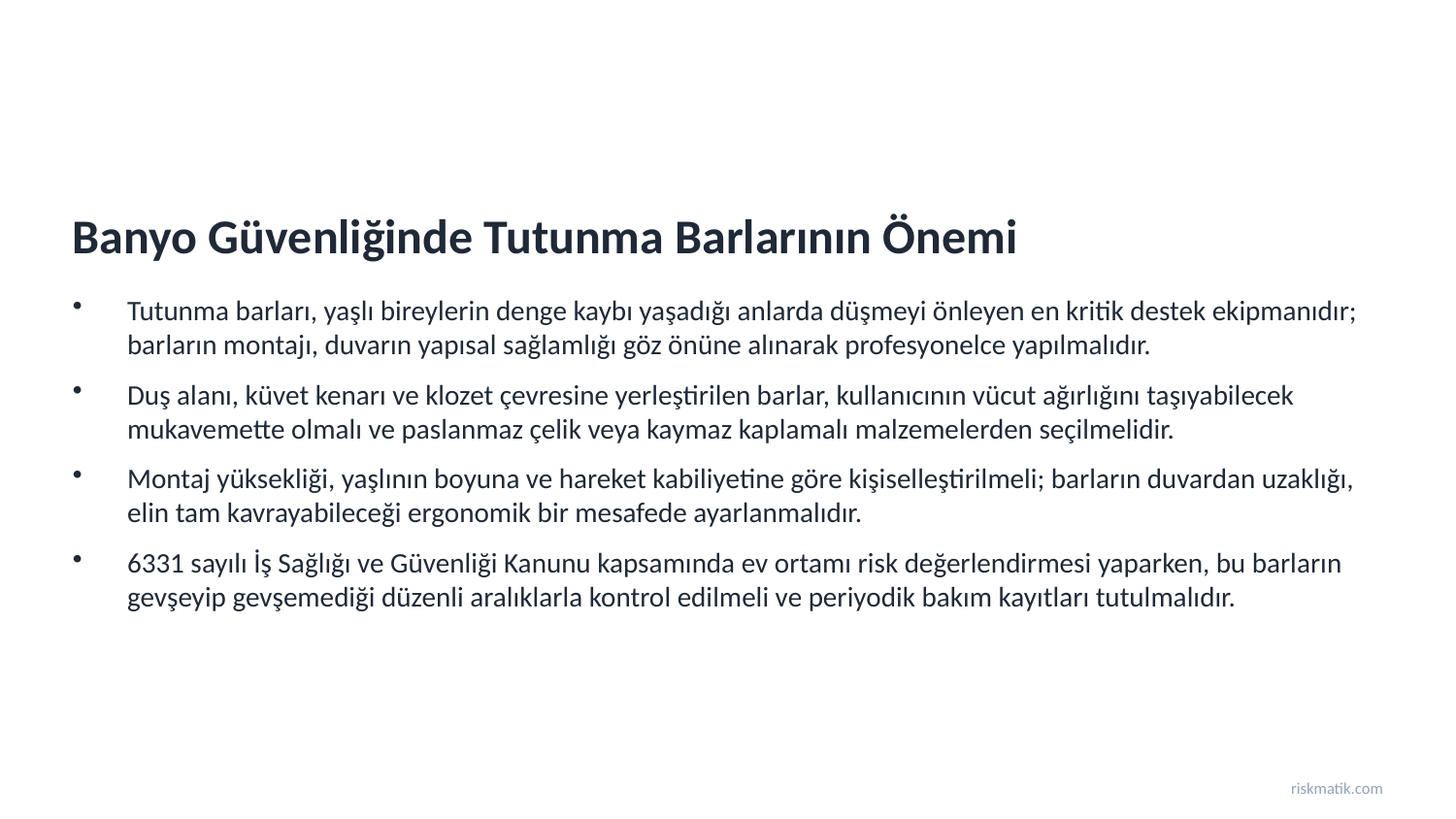

Banyo Güvenliğinde Tutunma Barlarının Önemi
Tutunma barları, yaşlı bireylerin denge kaybı yaşadığı anlarda düşmeyi önleyen en kritik destek ekipmanıdır; barların montajı, duvarın yapısal sağlamlığı göz önüne alınarak profesyonelce yapılmalıdır.
Duş alanı, küvet kenarı ve klozet çevresine yerleştirilen barlar, kullanıcının vücut ağırlığını taşıyabilecek mukavemette olmalı ve paslanmaz çelik veya kaymaz kaplamalı malzemelerden seçilmelidir.
Montaj yüksekliği, yaşlının boyuna ve hareket kabiliyetine göre kişiselleştirilmeli; barların duvardan uzaklığı, elin tam kavrayabileceği ergonomik bir mesafede ayarlanmalıdır.
6331 sayılı İş Sağlığı ve Güvenliği Kanunu kapsamında ev ortamı risk değerlendirmesi yaparken, bu barların gevşeyip gevşemediği düzenli aralıklarla kontrol edilmeli ve periyodik bakım kayıtları tutulmalıdır.
riskmatik.com